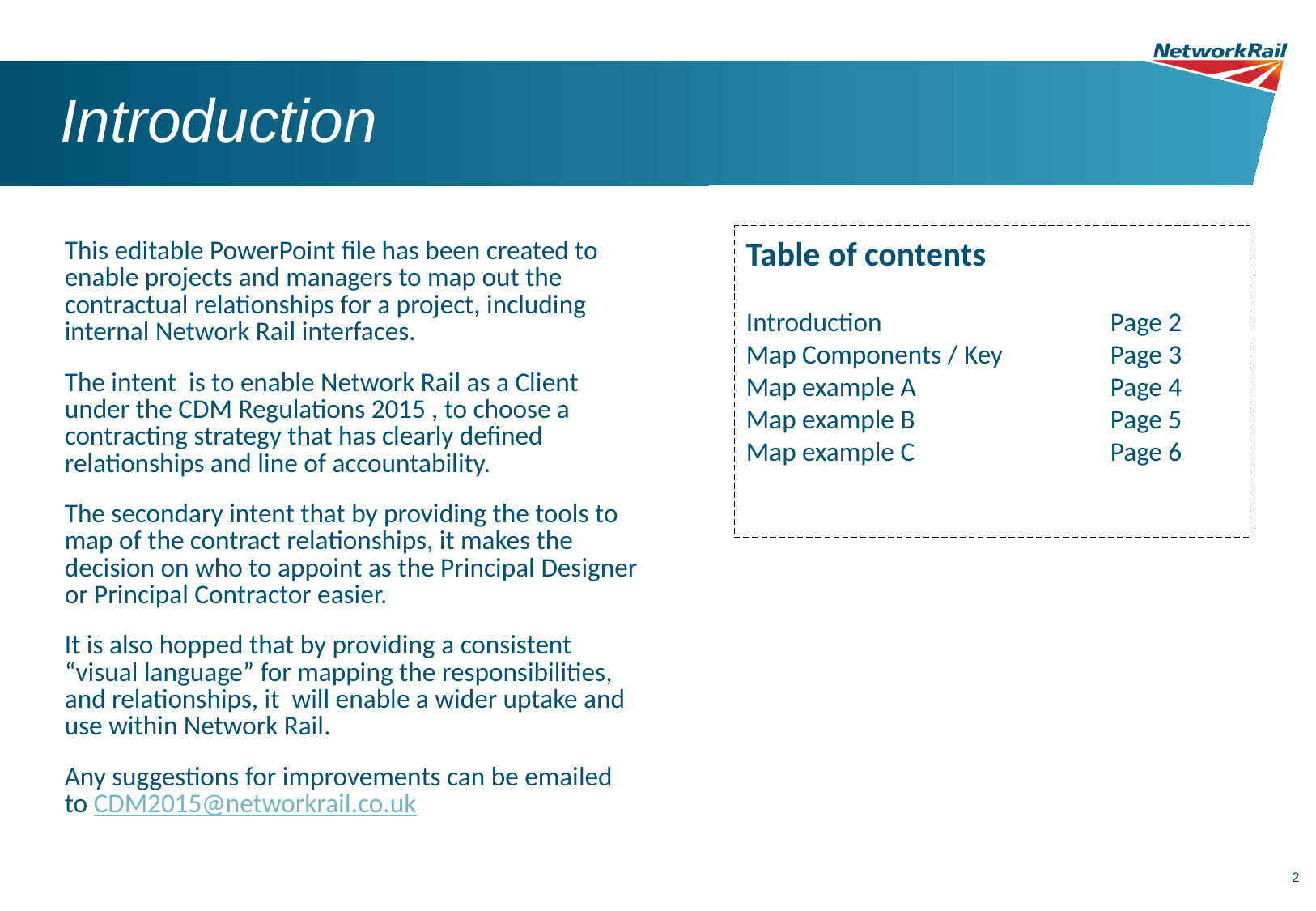

# Introduction
Table of contents

Introduction		Page 2
Map Components / Key	Page 3
Map example A		Page 4
Map example B		Page 5
Map example C		Page 6

This editable PowerPoint file has been created to enable projects and managers to map out the contractual relationships for a project, including internal Network Rail interfaces.
The intent  is to enable Network Rail as a Client under the CDM Regulations 2015 , to choose a contracting strategy that has clearly defined relationships and line of accountability.
The secondary intent that by providing the tools to map of the contract relationships, it makes the decision on who to appoint as the Principal Designer or Principal Contractor easier.
It is also hopped that by providing a consistent “visual language” for mapping the responsibilities, and relationships, it  will enable a wider uptake and use within Network Rail.
Any suggestions for improvements can be emailed to CDM2015@networkrail.co.uk

2